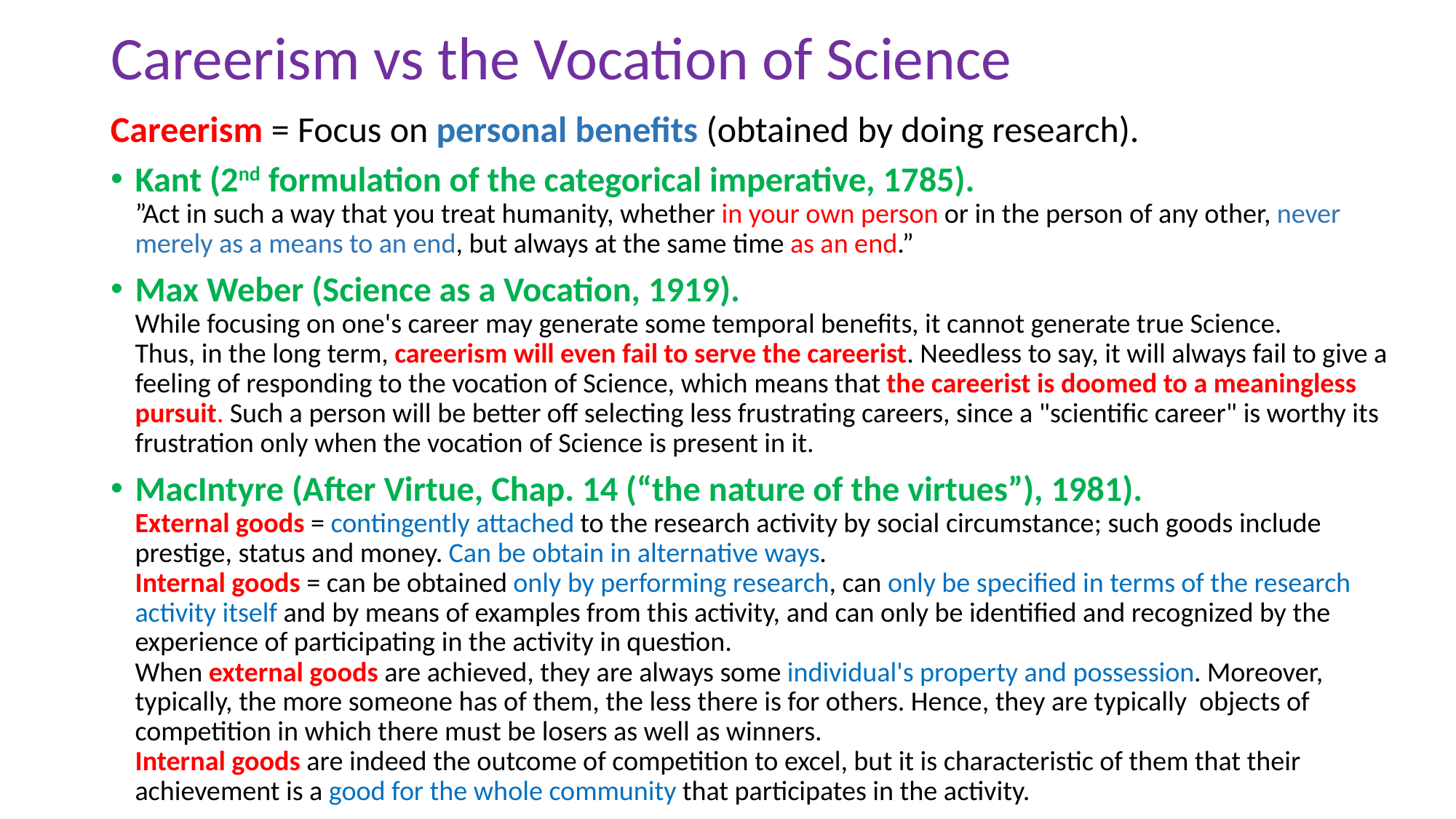

# Careerism vs the Vocation of Science
Careerism = Focus on personal benefits (obtained by doing research).
Kant (2nd formulation of the categorical imperative, 1785).
”Act in such a way that you treat humanity, whether in your own person or in the person of any other, never merely as a means to an end, but always at the same time as an end.”
Max Weber (Science as a Vocation, 1919).
While focusing on one's career may generate some temporal benefits, it cannot generate true Science.
Thus, in the long term, careerism will even fail to serve the careerist. Needless to say, it will always fail to give a feeling of responding to the vocation of Science, which means that the careerist is doomed to a meaningless pursuit. Such a person will be better off selecting less frustrating careers, since a "scientific career" is worthy its frustration only when the vocation of Science is present in it.
MacIntyre (After Virtue, Chap. 14 (“the nature of the virtues”), 1981).
External goods = contingently attached to the research activity by social circumstance; such goods include prestige, status and money. Can be obtain in alternative ways.
Internal goods = can be obtained only by performing research, can only be specified in terms of the research activity itself and by means of examples from this activity, and can only be identified and recognized by the experience of participating in the activity in question.
When external goods are achieved, they are always some individual's property and possession. Moreover, typically, the more someone has of them, the less there is for others. Hence, they are typically  objects of competition in which there must be losers as well as winners.
Internal goods are indeed the outcome of competition to excel, but it is characteristic of them that their achievement is a good for the whole community that participates in the activity.